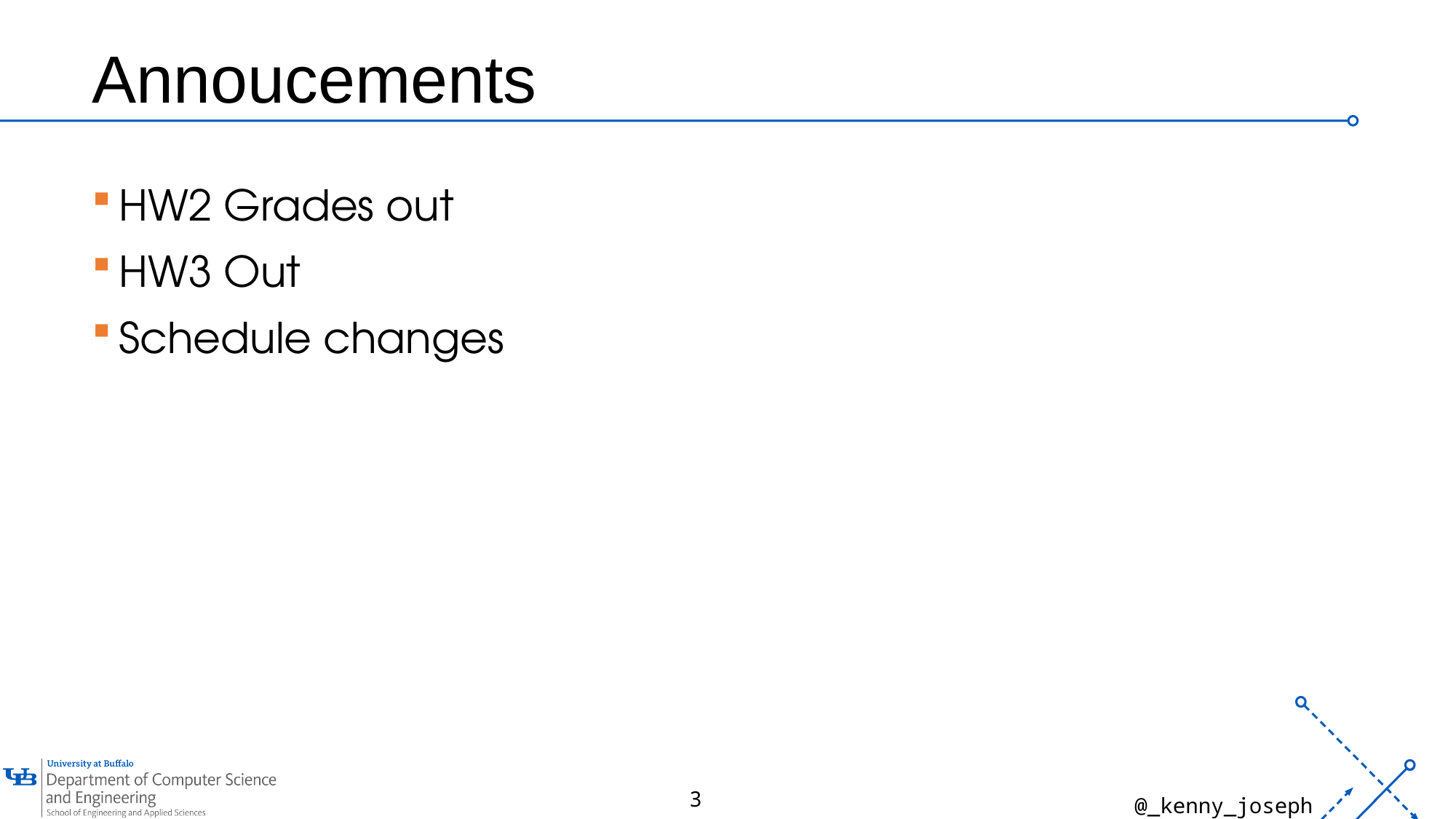

# Annoucements
HW2 Grades out
HW3 Out
Schedule changes
3